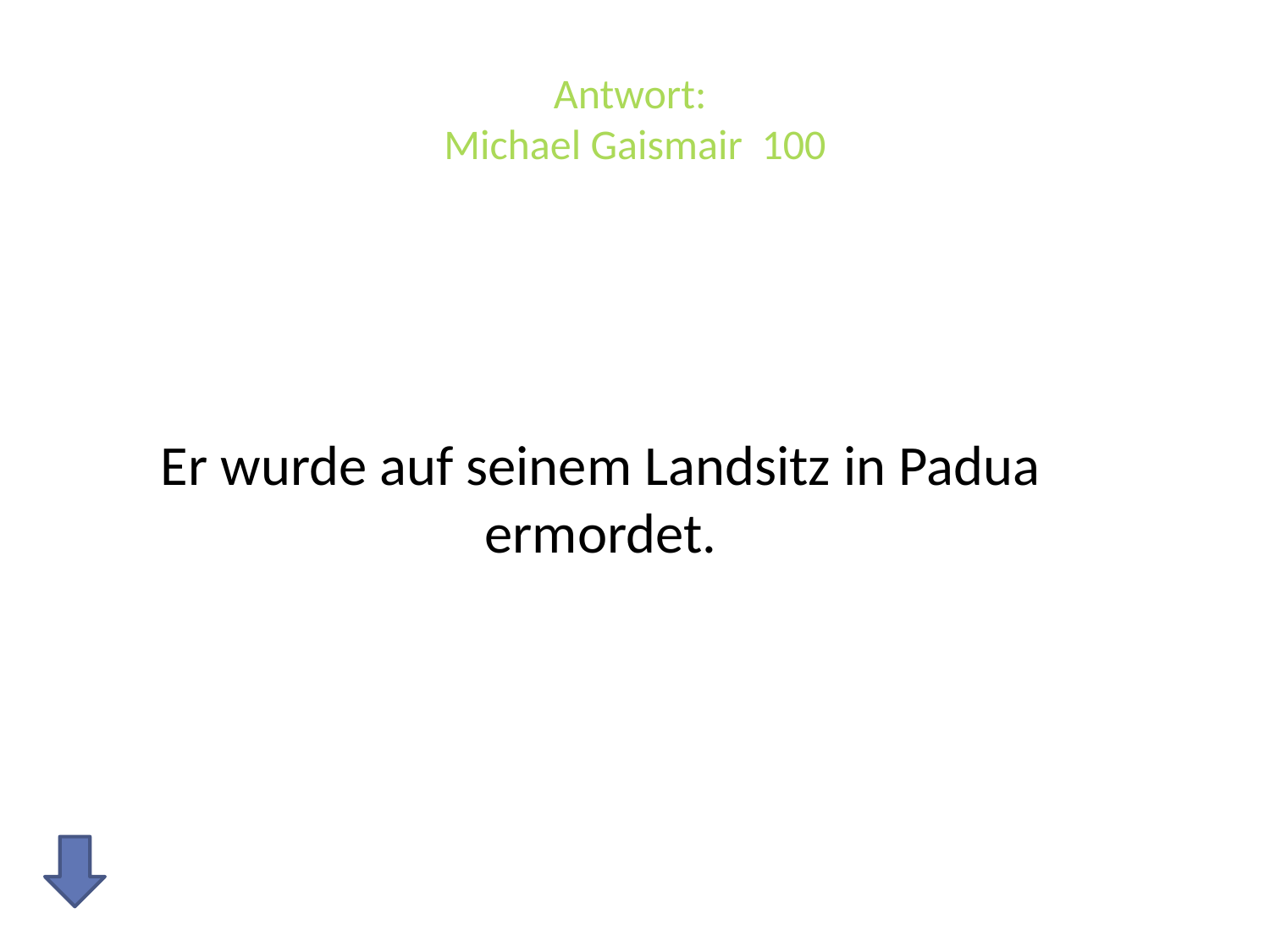

# Antwort: Michael Gaismair  100
Er wurde auf seinem Landsitz in Padua ermordet.